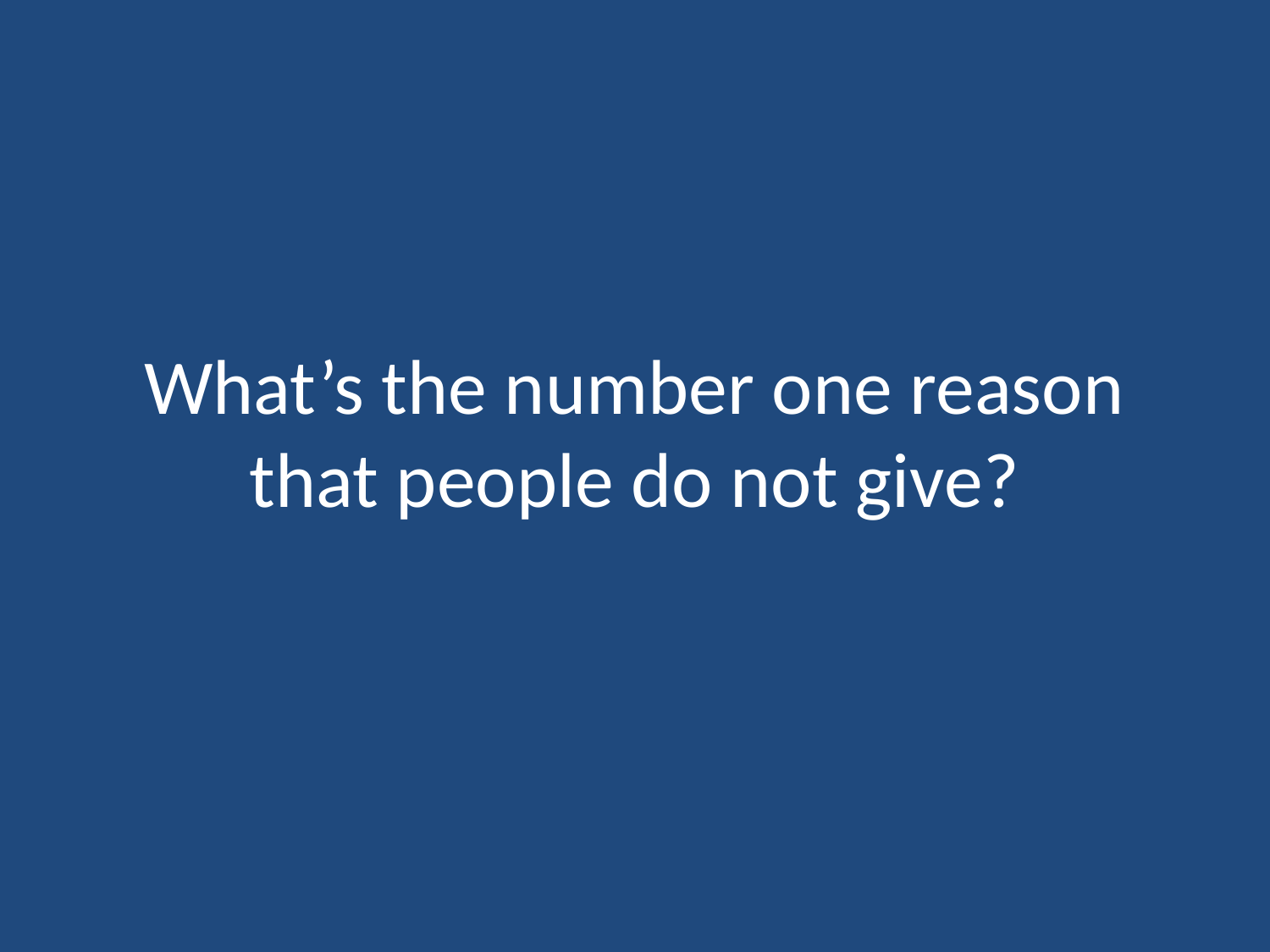

# What’s the number one reason that people do not give?